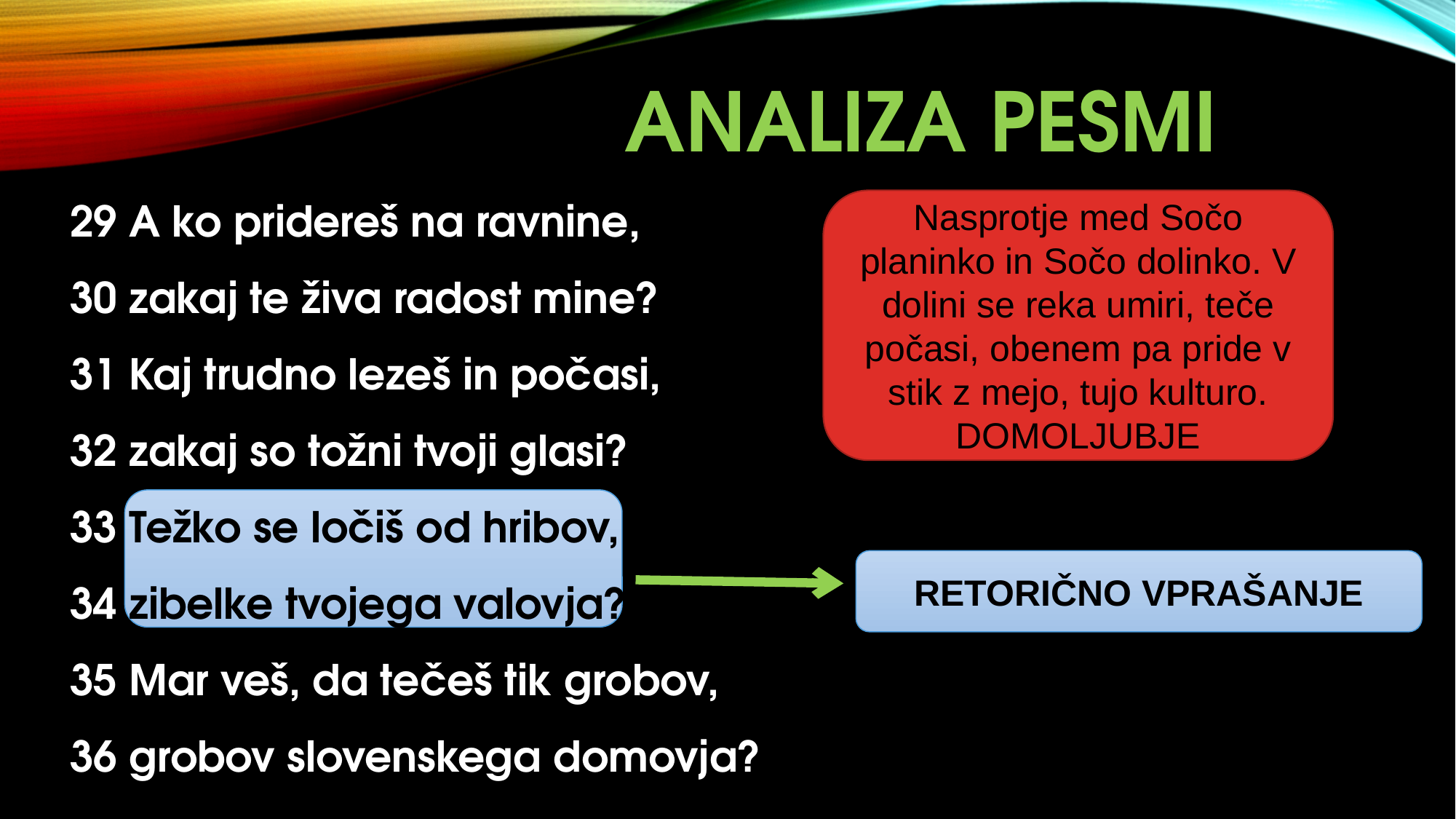

ANALIZA PESMI
29 A ko pridereš na ravnine,
30 zakaj te živa radost mine?
31 Kaj trudno lezeš in počasi,
32 zakaj so tožni tvoji glasi?
33 Težko se ločiš od hribov,
34 zibelke tvojega valovja?
35 Mar veš, da tečeš tik grobov,
36 grobov slovenskega domovja?
Nasprotje med Sočo planinko in Sočo dolinko. V dolini se reka umiri, teče počasi, obenem pa pride v stik z mejo, tujo kulturo.
DOMOLJUBJE

RETORIČNO VPRAŠANJE